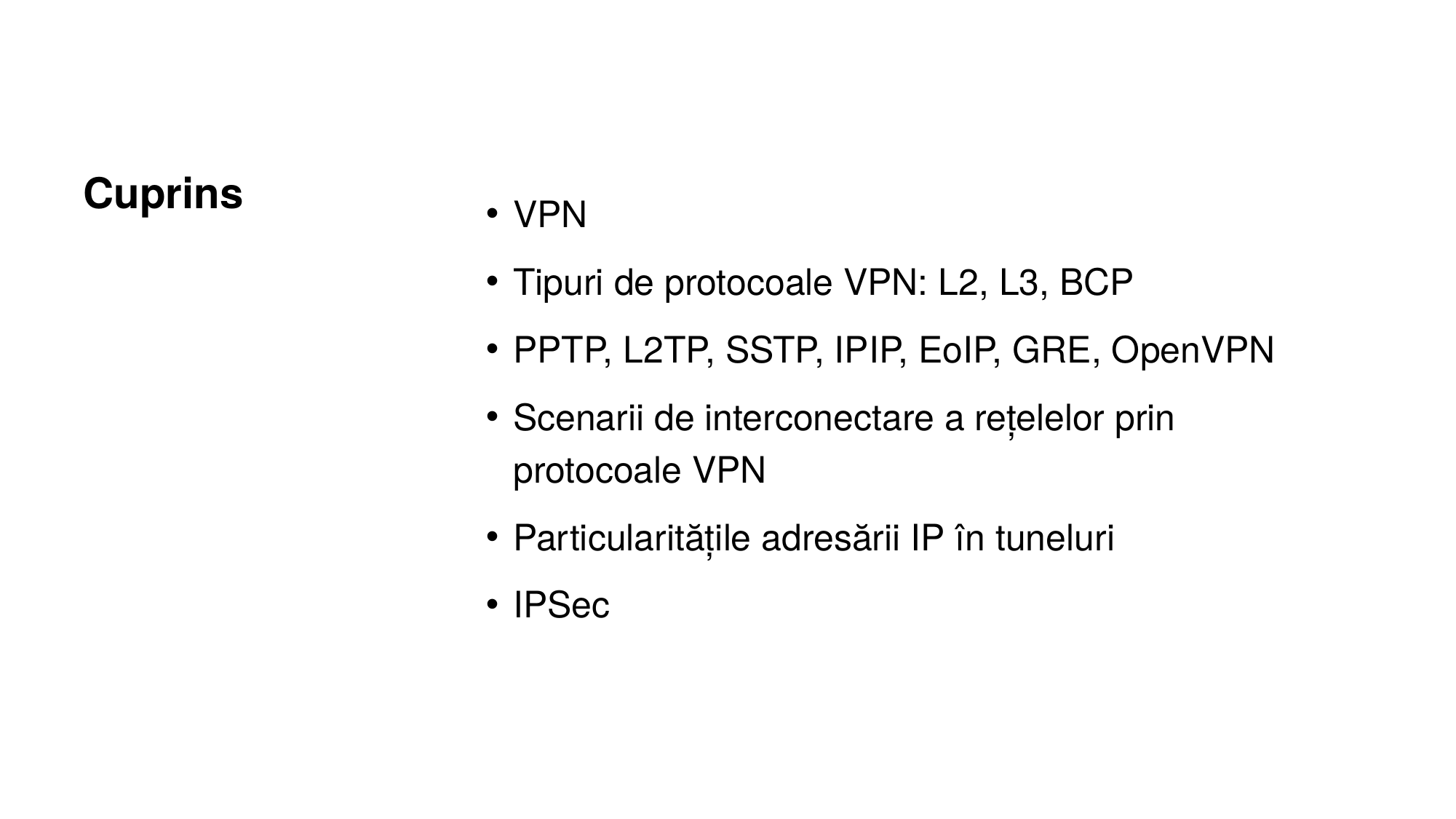

# Cuprins
VPN
Tipuri de protocoale VPN: L2, L3, BCP
PPTP, L2TP, SSTP, IPIP, EoIP, GRE, OpenVPN
Scenarii de interconectare a rețelelor prin protocoale VPN
Particularitățile adresării IP în tuneluri
IPSec